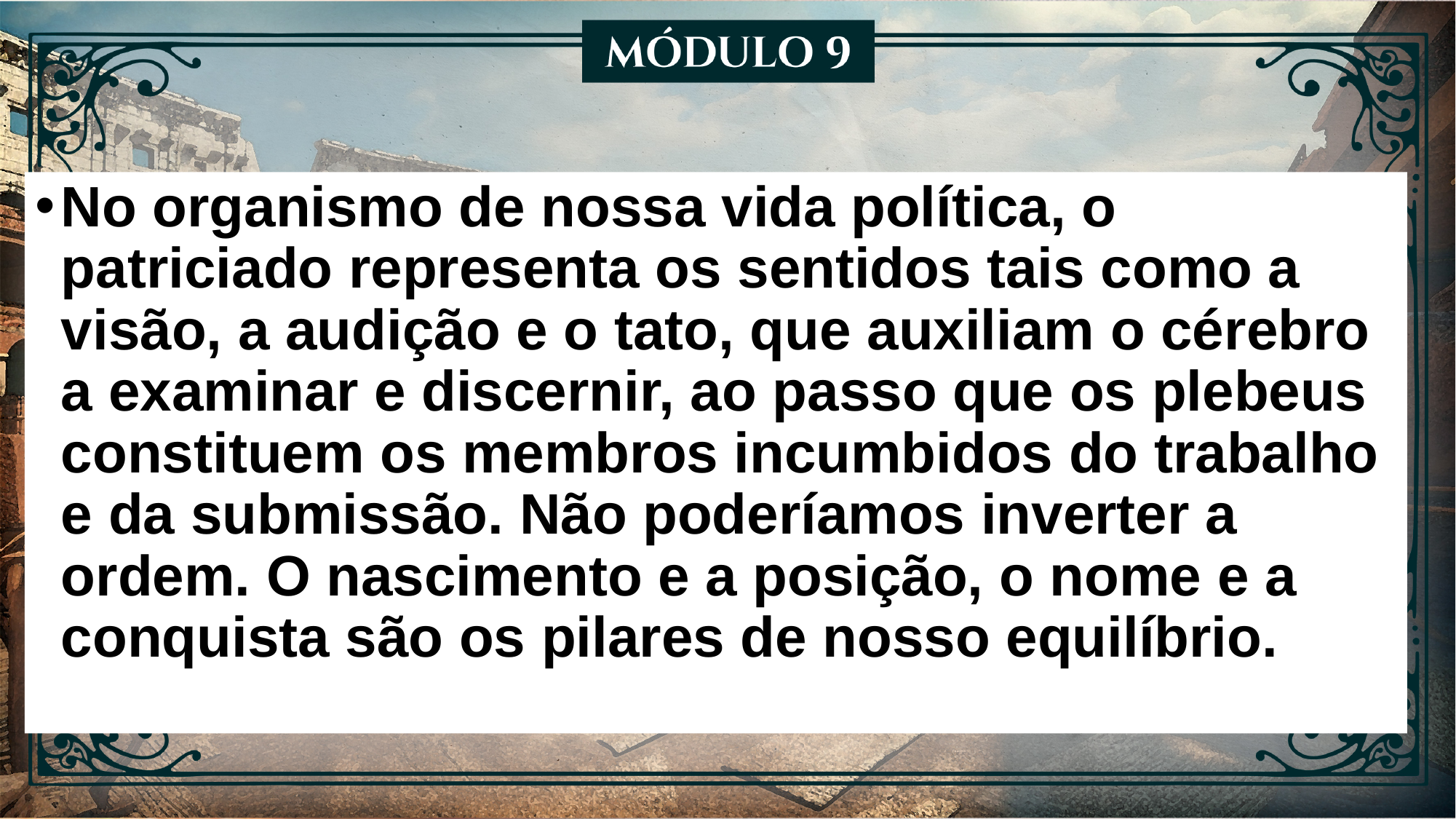

No organismo de nossa vida política, o patriciado representa os sentidos tais como a visão, a audição e o tato, que auxiliam o cérebro a examinar e discernir, ao passo que os plebeus constituem os membros incumbidos do trabalho e da submissão. Não poderíamos inverter a ordem. O nascimento e a posição, o nome e a conquista são os pilares de nosso equilíbrio.